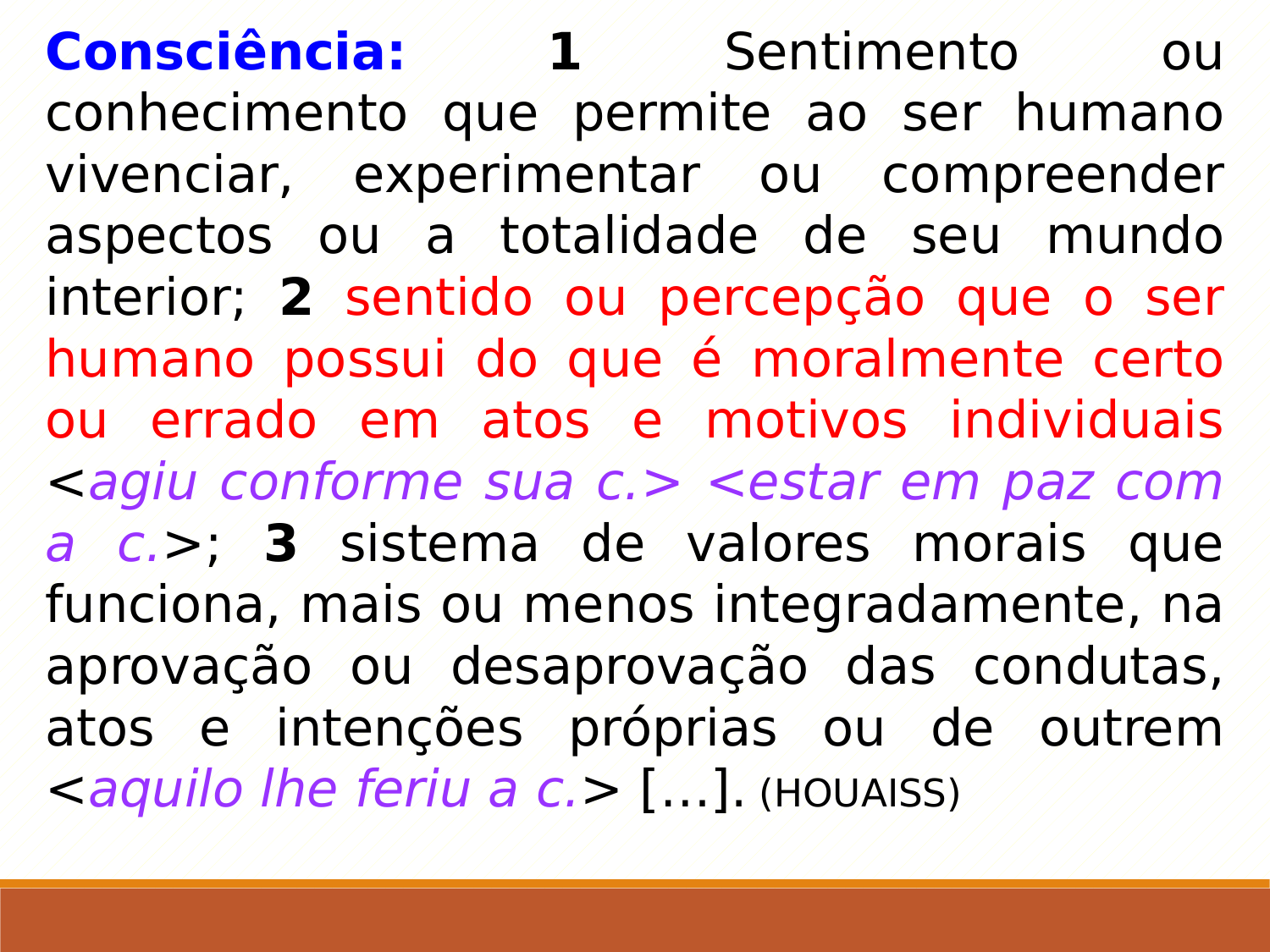

Consciência: 1 Sentimento ou conhecimento que permite ao ser humano vivenciar, experimentar ou compreender aspectos ou a totalidade de seu mundo interior; 2 sentido ou percepção que o ser humano possui do que é moralmente certo ou errado em atos e motivos individuais <agiu conforme sua c.> <estar em paz com a c.>; 3 sistema de valores morais que funciona, mais ou menos integradamente, na aprovação ou desaprovação das condutas, atos e intenções próprias ou de outrem <aquilo lhe feriu a c.> […]. (HOUAISS)